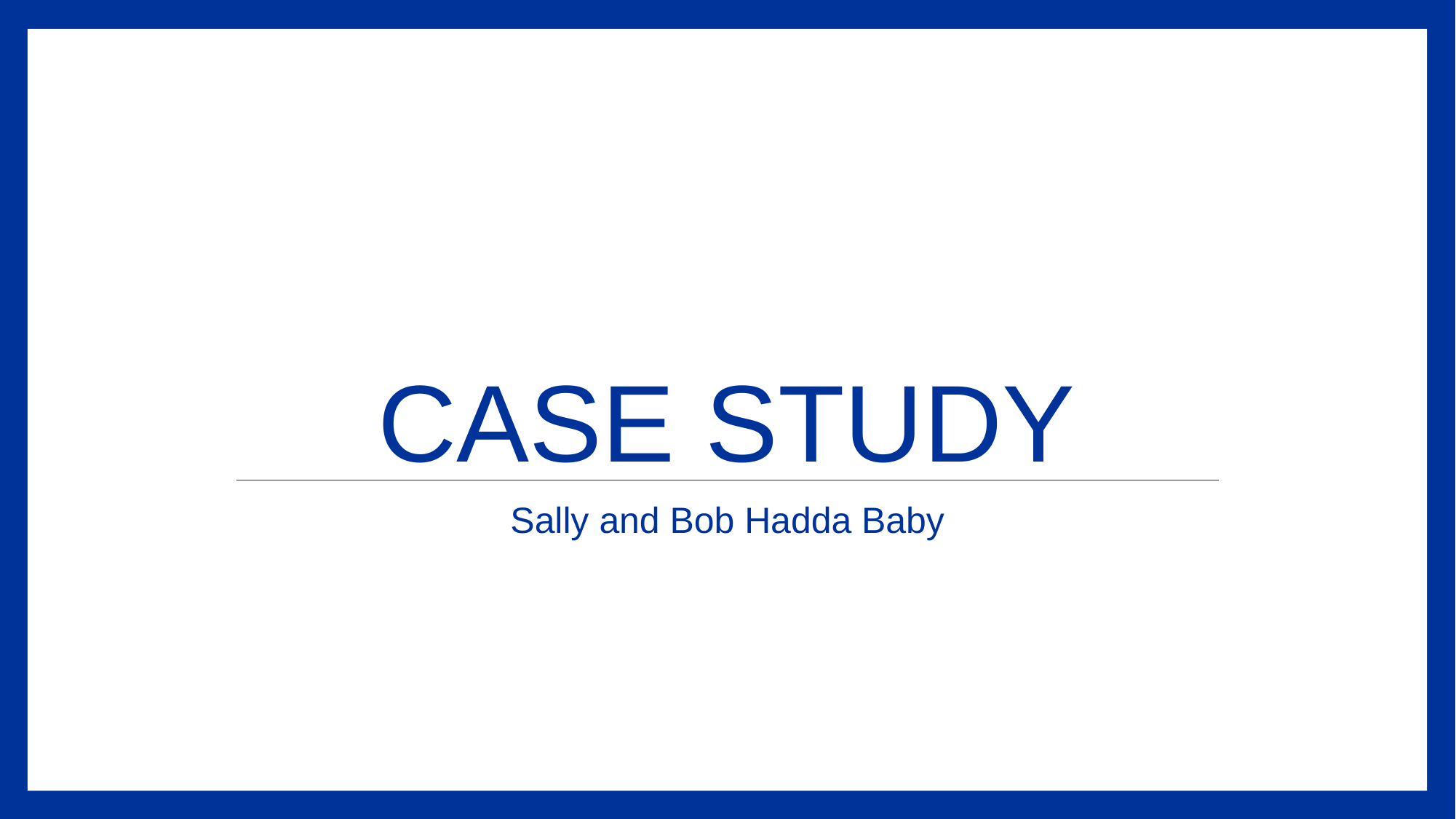

# Case study
Sally and Bob Hadda Baby